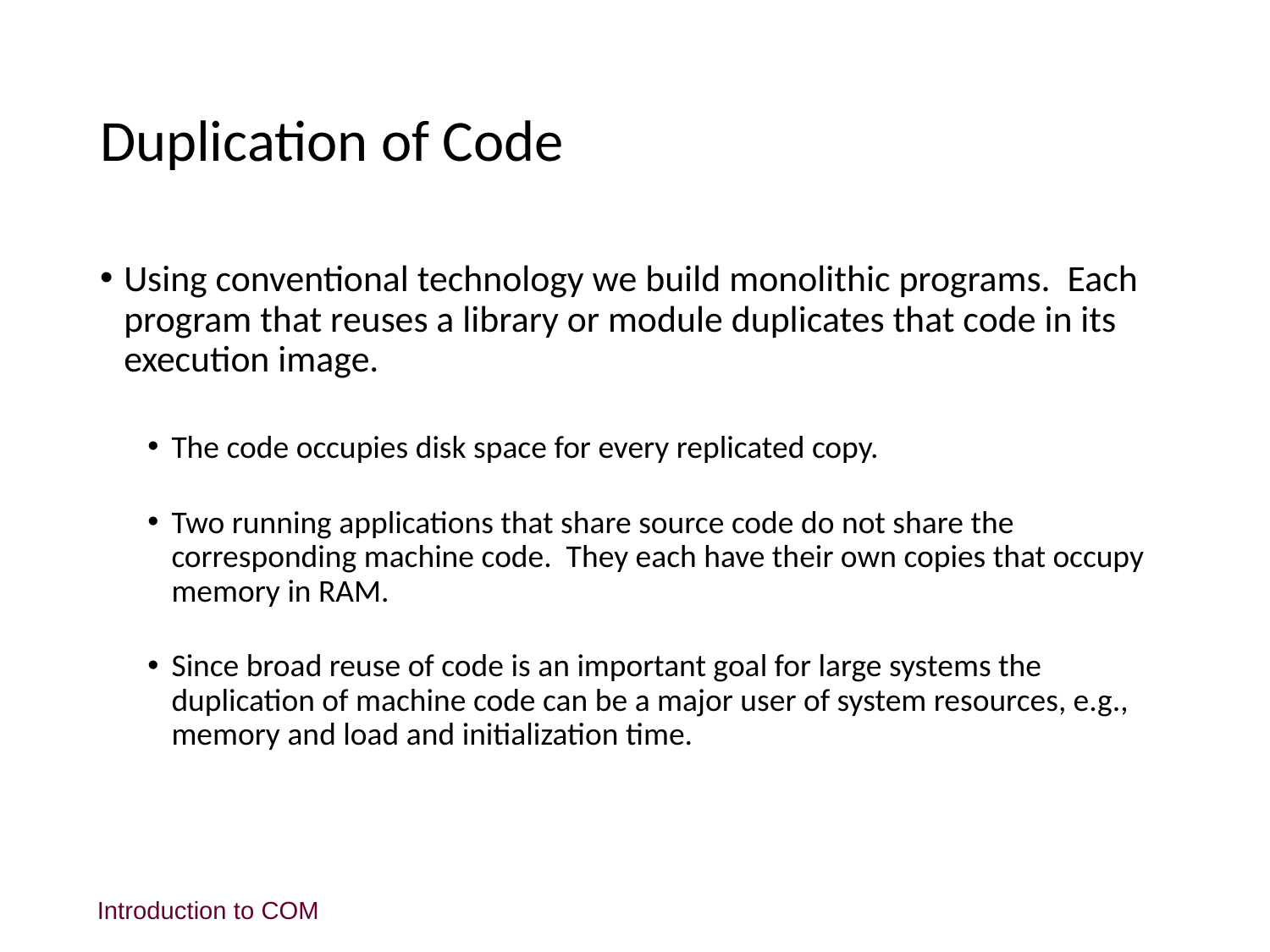

# Duplication of Code
Using conventional technology we build monolithic programs.  Each program that reuses a library or module duplicates that code in its execution image.
The code occupies disk space for every replicated copy.
Two running applications that share source code do not share the corresponding machine code.  They each have their own copies that occupy memory in RAM.
Since broad reuse of code is an important goal for large systems the duplication of machine code can be a major user of system resources, e.g., memory and load and initialization time.